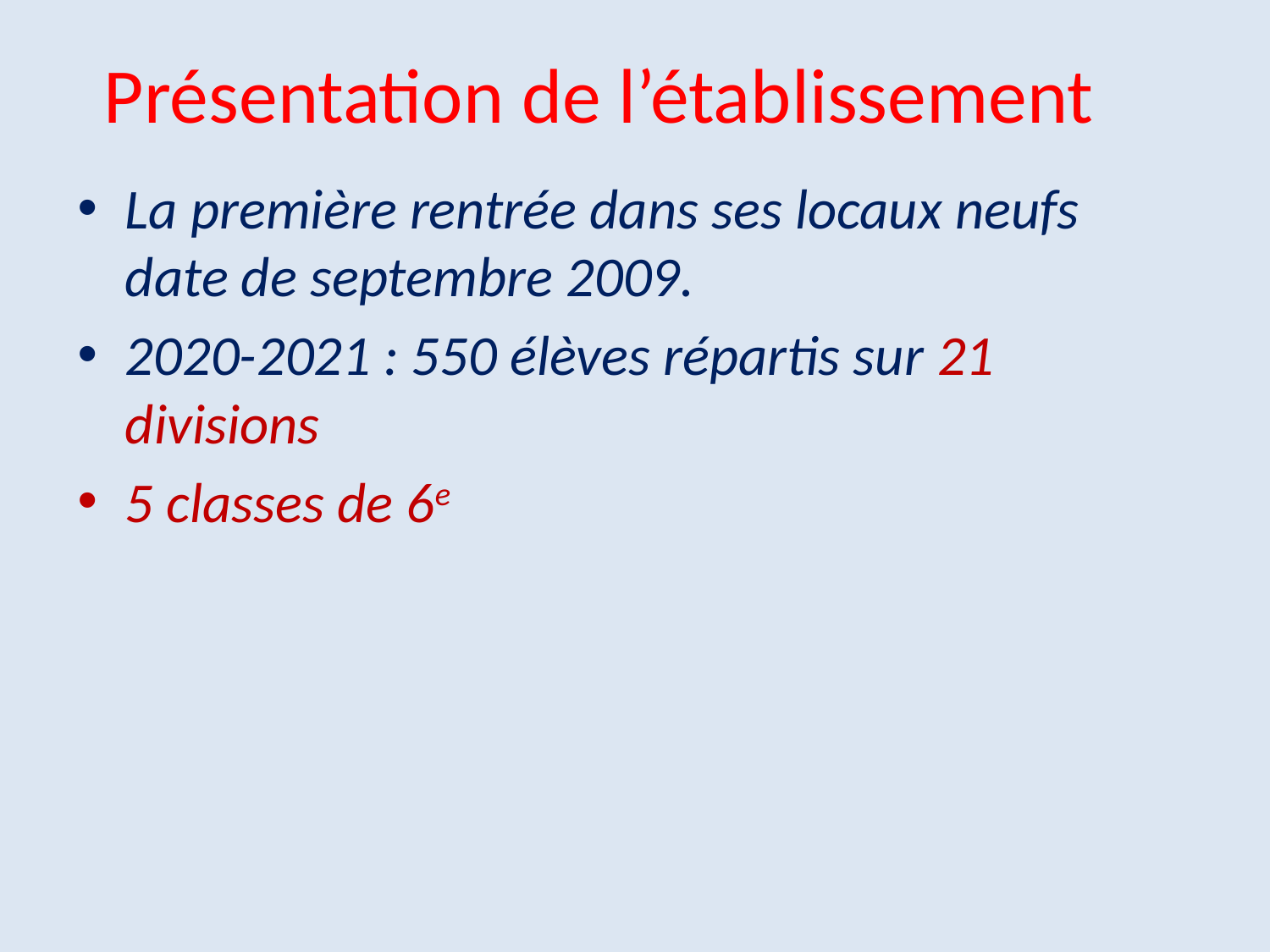

# Présentation de l’établissement
La première rentrée dans ses locaux neufs date de septembre 2009.
2020-2021 : 550 élèves répartis sur 21 divisions
5 classes de 6e